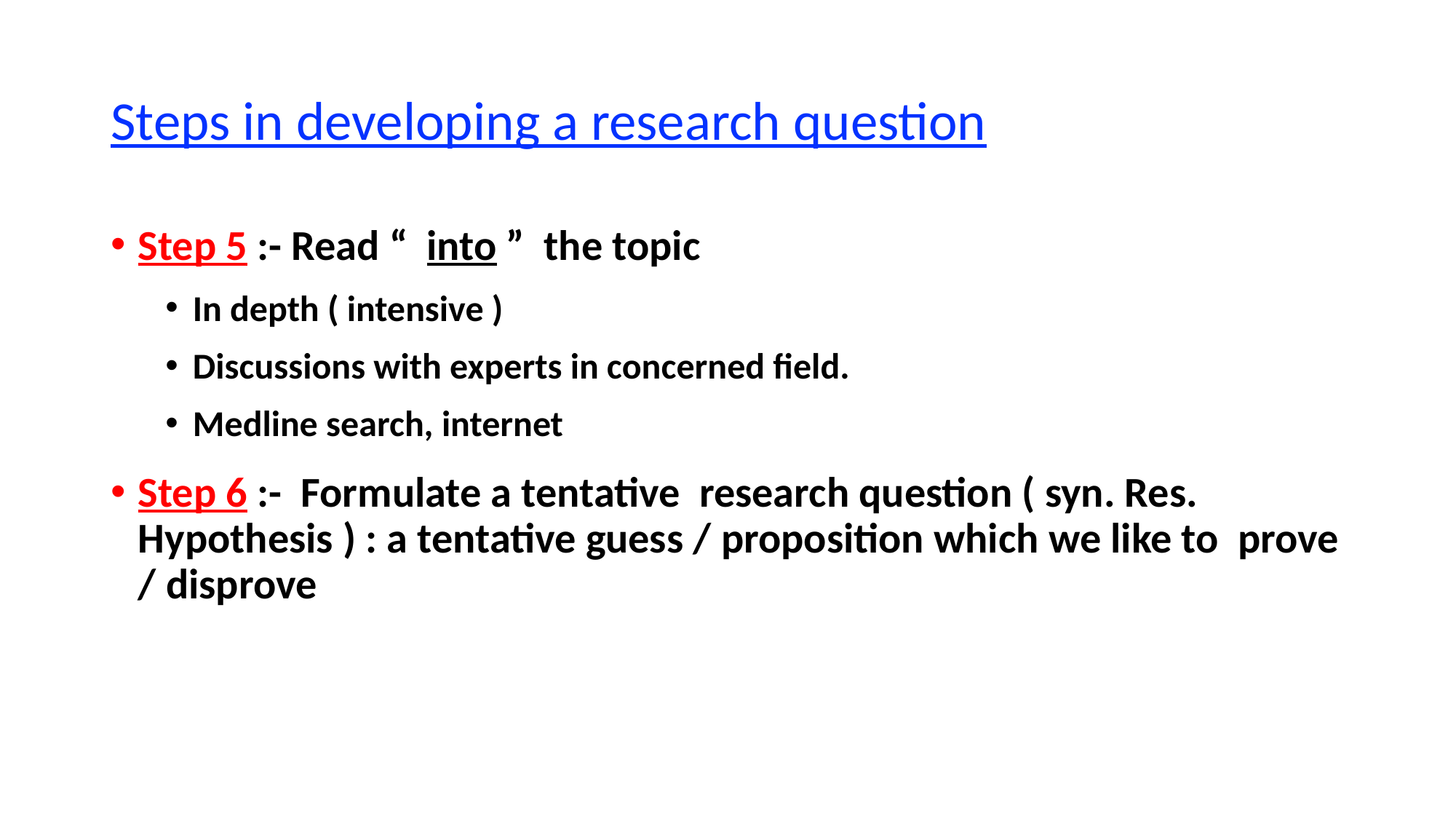

# Steps in developing a research question
Step 5 :- Read “  into ”  the topic
In depth ( intensive )
Discussions with experts in concerned field.
Medline search, internet
Step 6 :-  Formulate a tentative  research question ( syn. Res. Hypothesis ) : a tentative guess / proposition which we like to  prove / disprove